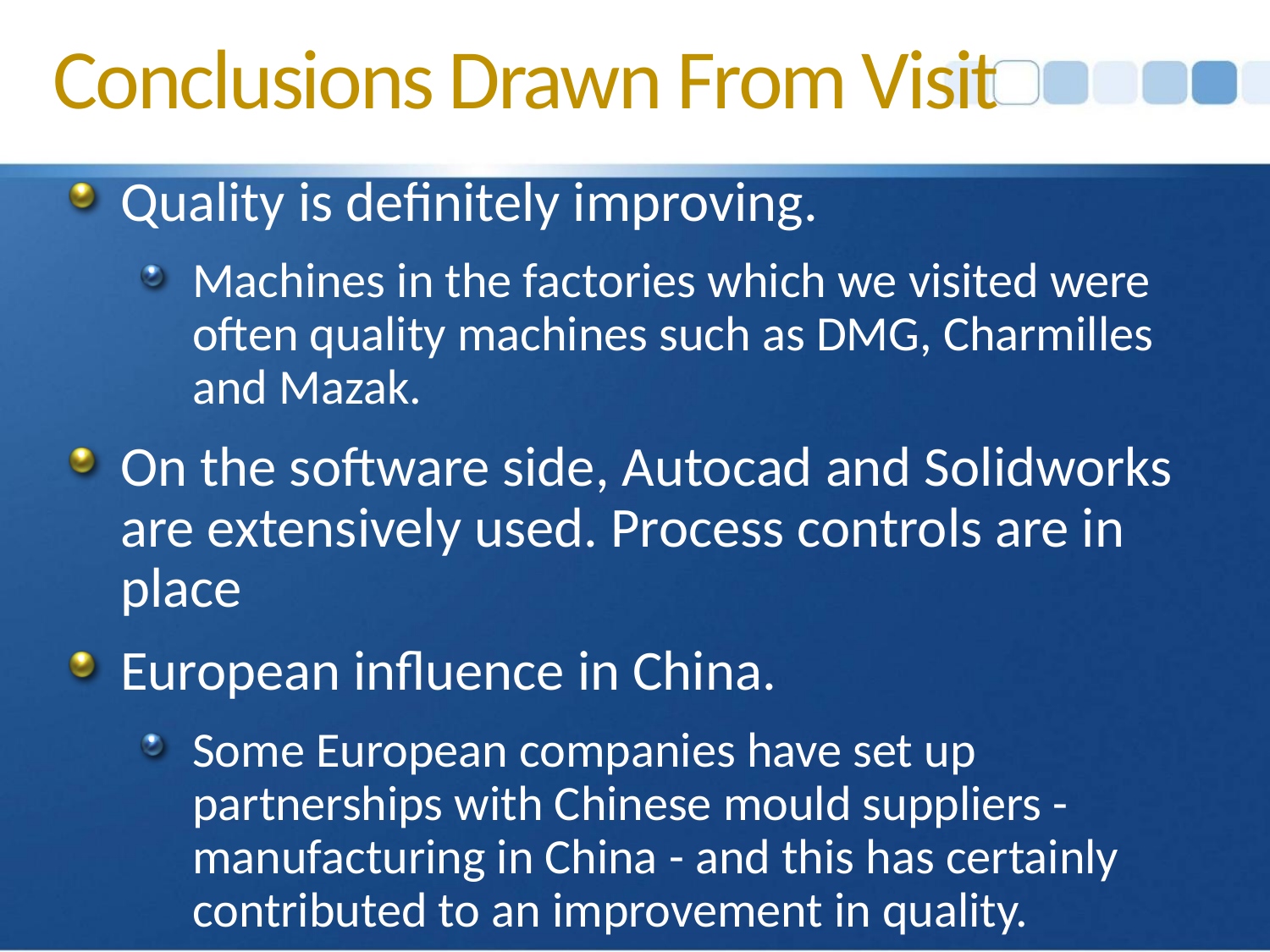

Conclusions Drawn From Visit
Quality is definitely improving.
Machines in the factories which we visited were often quality machines such as DMG, Charmilles and Mazak.
On the software side, Autocad and Solidworks are extensively used. Process controls are in place
European influence in China.
Some European companies have set up partnerships with Chinese mould suppliers - manufacturing in China - and this has certainly contributed to an improvement in quality.